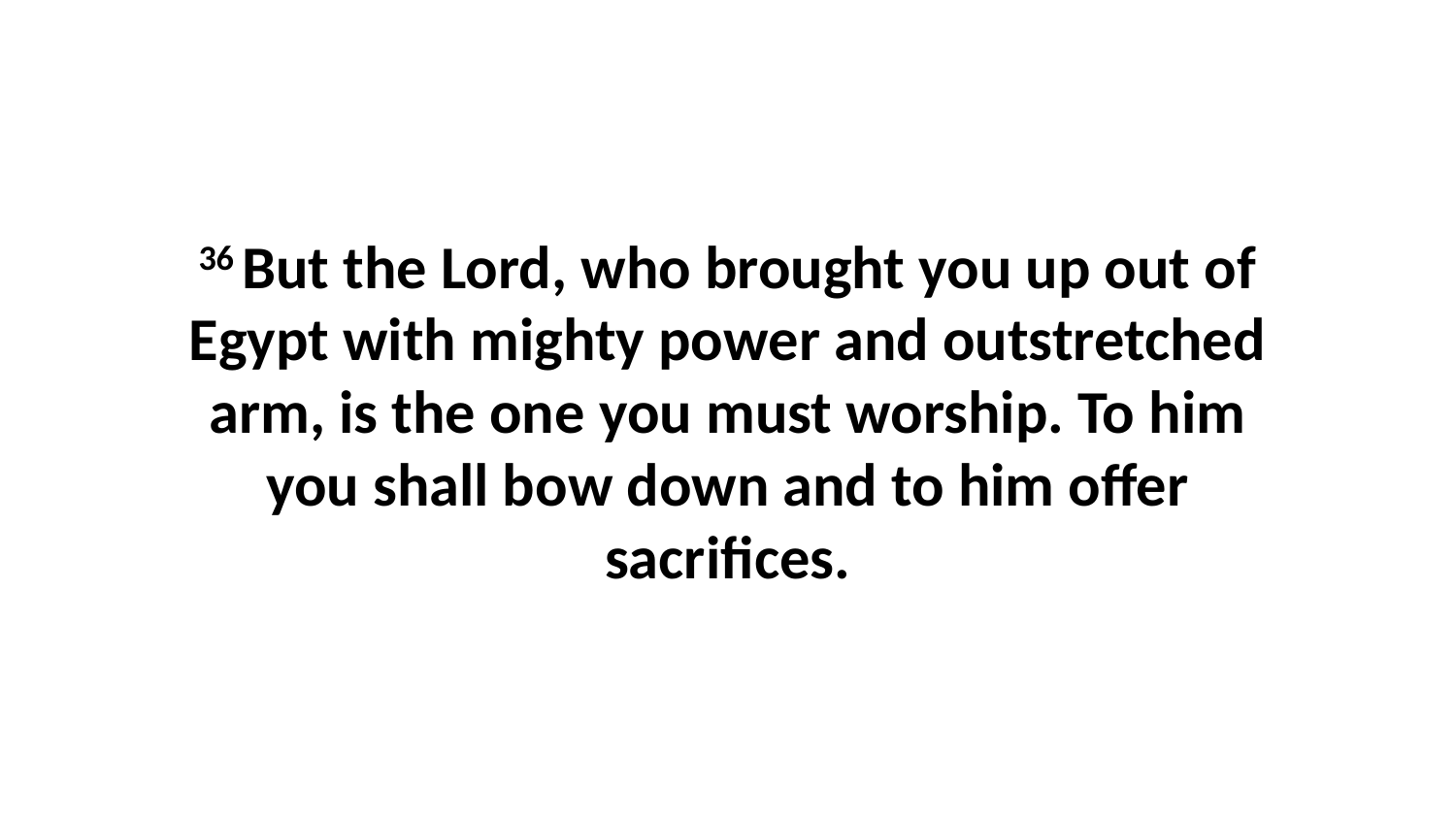

36 But the Lord, who brought you up out of Egypt with mighty power and outstretched arm, is the one you must worship. To him you shall bow down and to him offer sacrifices.